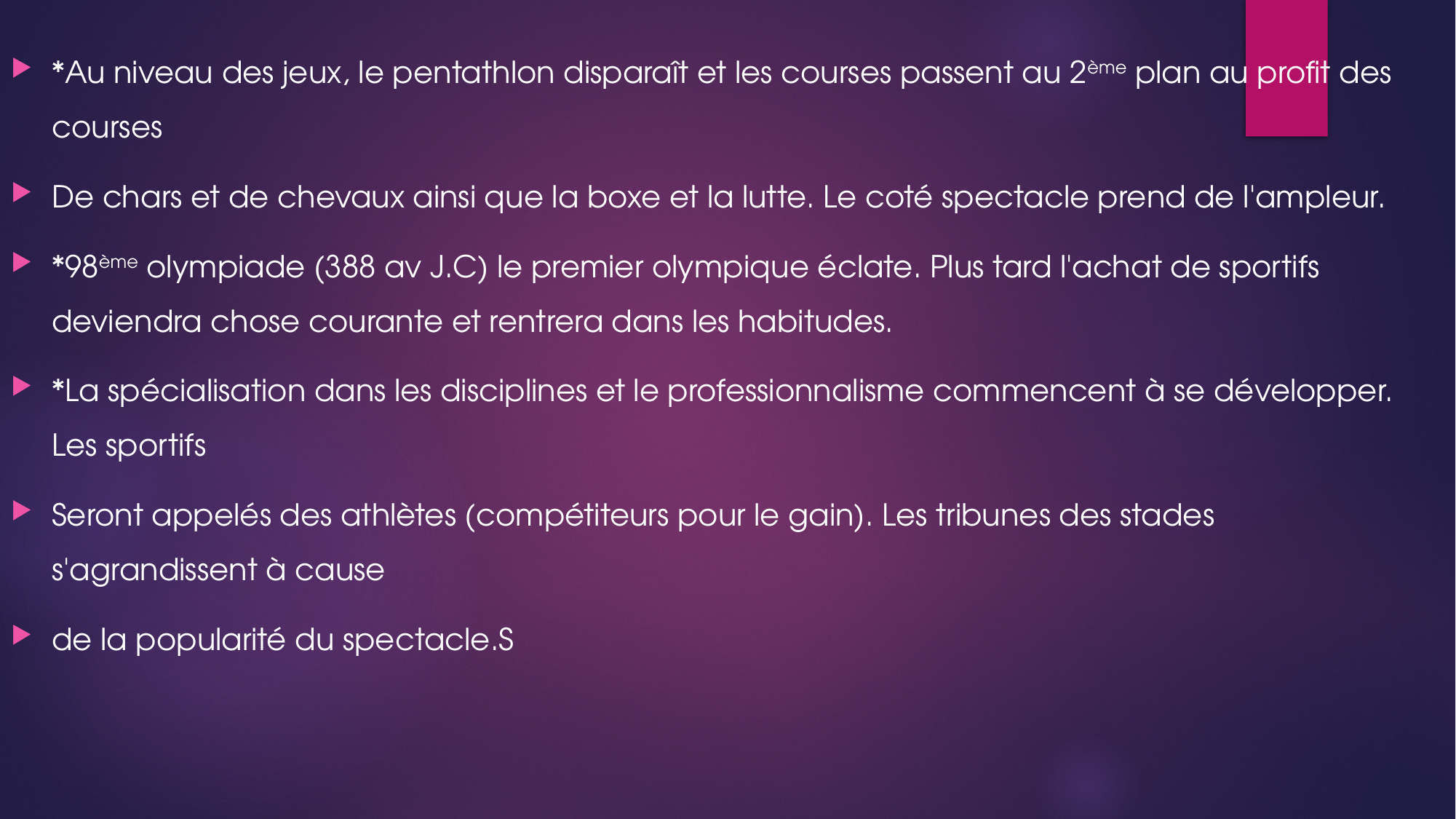

*Au niveau des jeux, le pentathlon disparaît et les courses passent au 2ème plan au profit des courses
De chars et de chevaux ainsi que la boxe et la lutte. Le coté spectacle prend de l'ampleur.
*98ème olympiade (388 av J.C) le premier olympique éclate. Plus tard l'achat de sportifs deviendra chose courante et rentrera dans les habitudes.
*La spécialisation dans les disciplines et le professionnalisme commencent à se développer. Les sportifs
Seront appelés des athlètes (compétiteurs pour le gain). Les tribunes des stades s'agrandissent à cause
de la popularité du spectacle.S